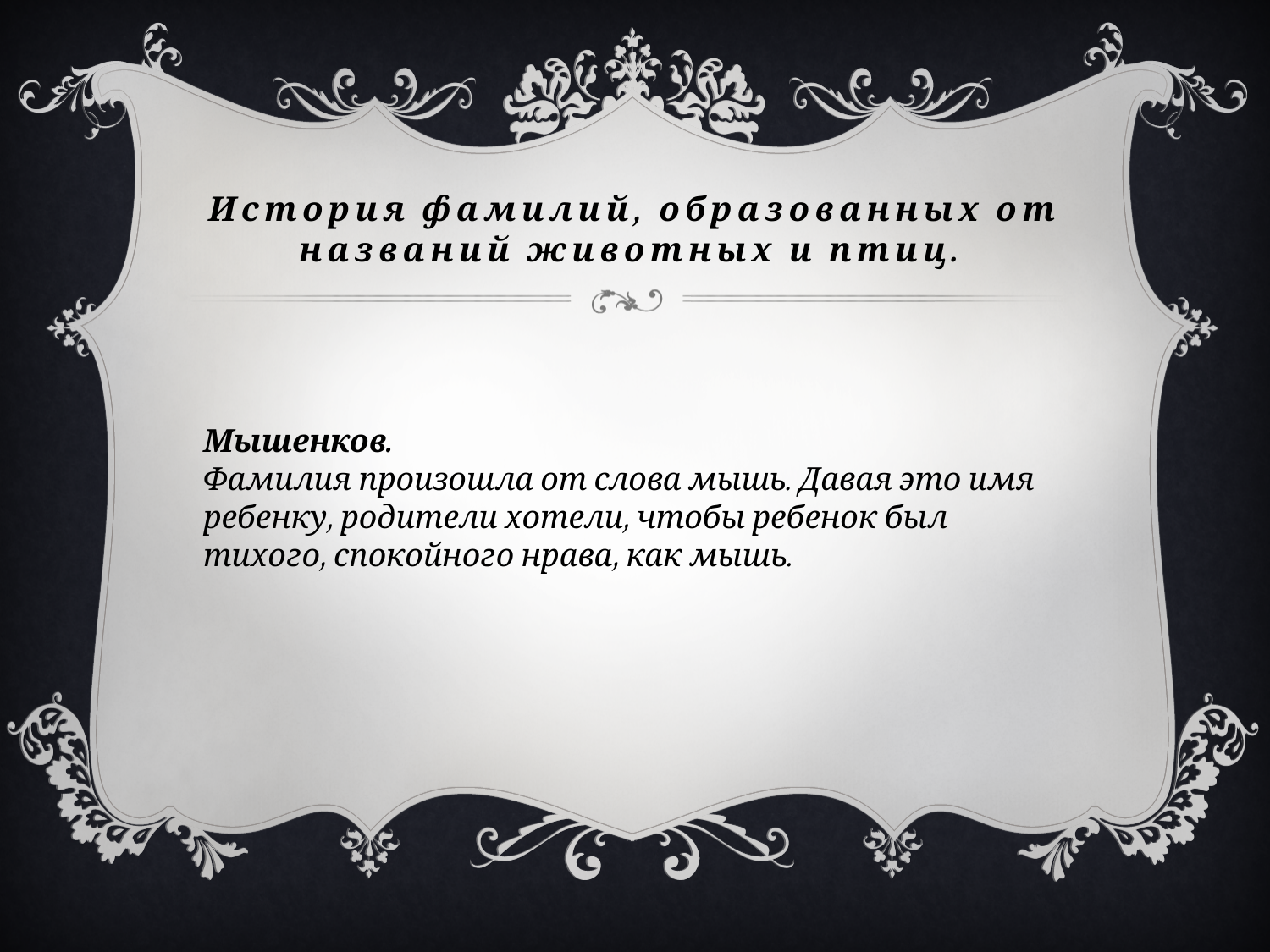

# История фамилий, образованных от названий животных и птиц.

Мышенков.
Фамилия произошла от слова мышь. Давая это имя ребенку, родители хотели, чтобы ребенок был тихого, спокойного нрава, как мышь.